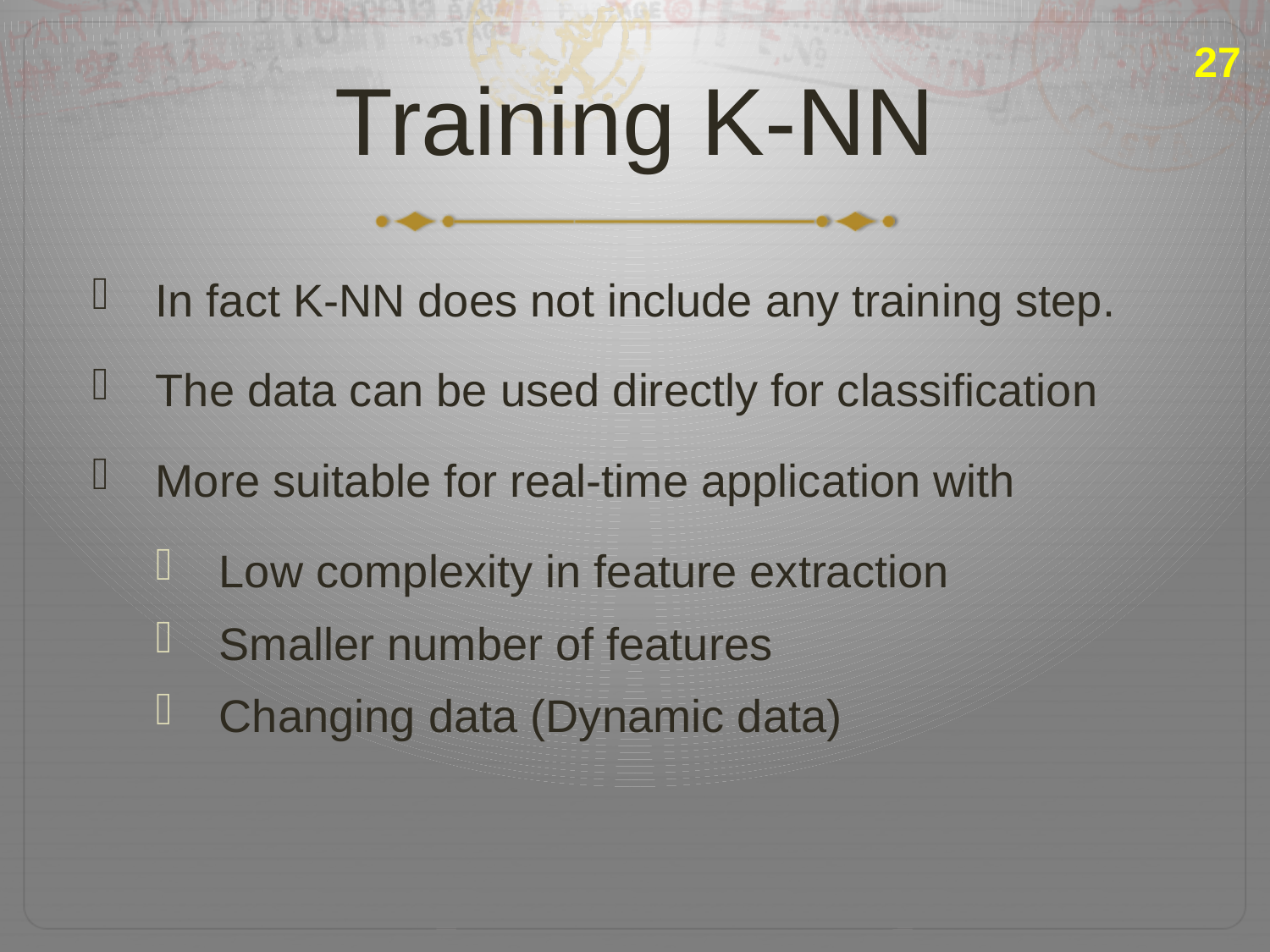

27
# Training K-NN
In fact K-NN does not include any training step.
The data can be used directly for classification
More suitable for real-time application with
Low complexity in feature extraction
Smaller number of features
Changing data (Dynamic data)